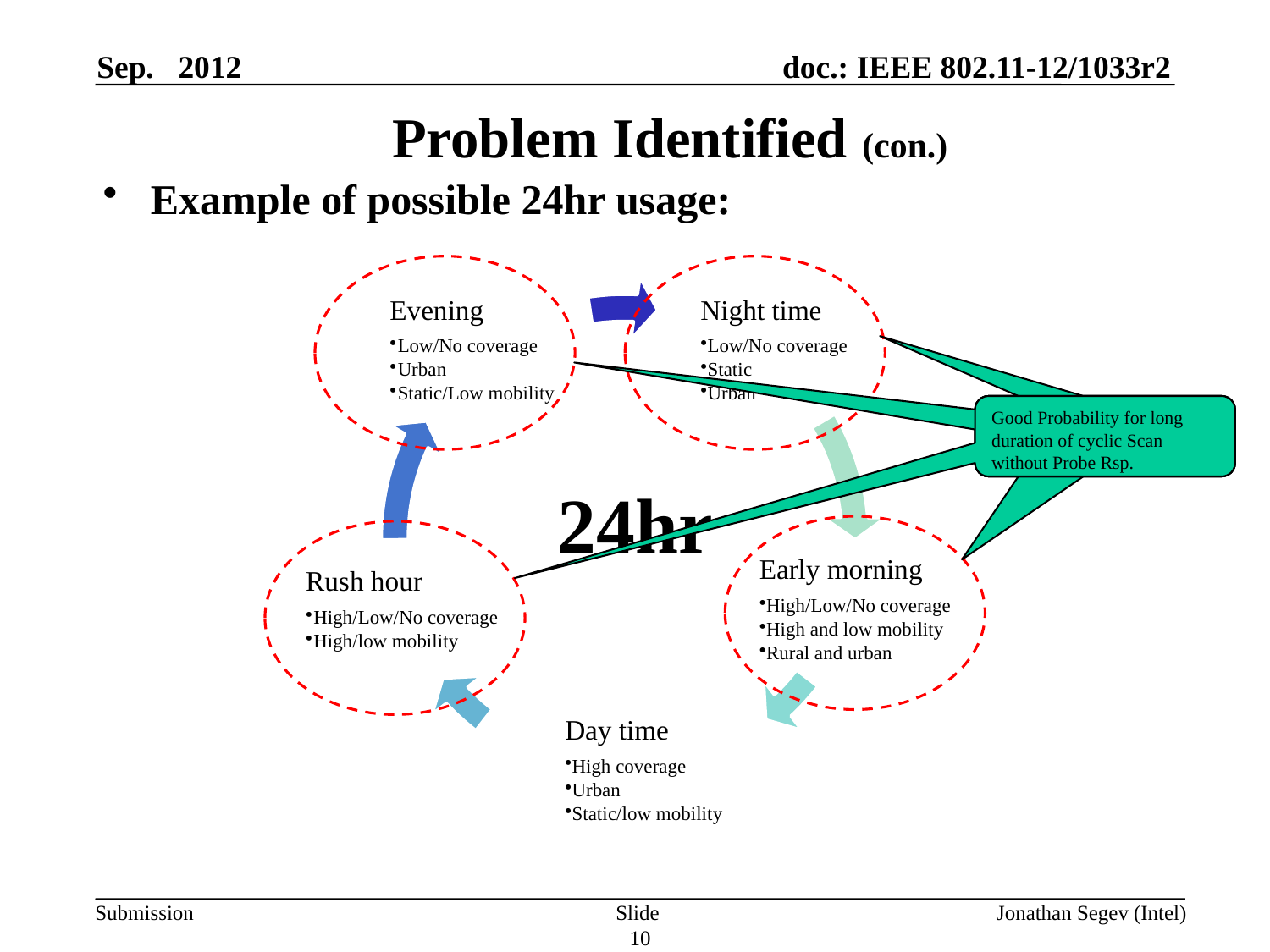

Sep.   2012
# Problem Identified (con.)
Example of possible 24hr usage:

Probability for long duration of cyclic Scan without response
Probability for long duration of cyclic Scan without response
Probability for long duration of cyclic Scan without response
Good Probability for long duration of cyclic Scan without Probe Rsp.

Night time
Low/No coverage
Static
Urban
Early morning
High/Low/No coverage
High and low mobility
Rural and urban
Day time
High coverage
Urban
Static/low mobility
Rush hour
High/Low/No coverage
High/low mobility
Evening
Low/No coverage
Urban
Static/Low mobility
24hr
Slide 10
Jonathan Segev (Intel)